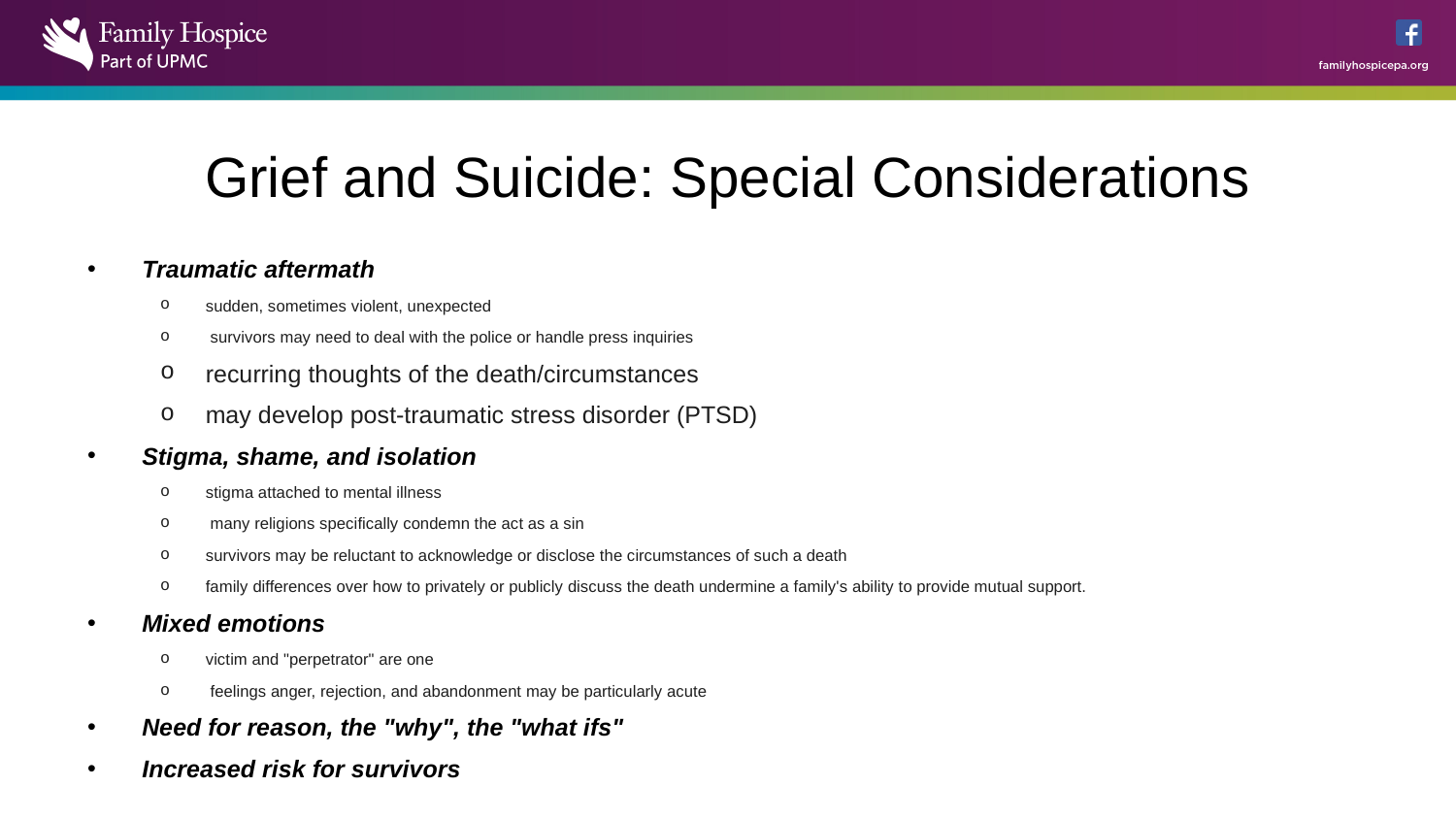

# Grief and Suicide: Special Considerations
Traumatic aftermath
sudden, sometimes violent, unexpected
 survivors may need to deal with the police or handle press inquiries
recurring thoughts of the death/circumstances
may develop post-traumatic stress disorder (PTSD)
Stigma, shame, and isolation
stigma attached to mental illness
 many religions specifically condemn the act as a sin
survivors may be reluctant to acknowledge or disclose the circumstances of such a death
family differences over how to privately or publicly discuss the death undermine a family's ability to provide mutual support.
Mixed emotions
victim and "perpetrator" are one
 feelings anger, rejection, and abandonment may be particularly acute
Need for reason, the "why", the "what ifs"
Increased risk for survivors